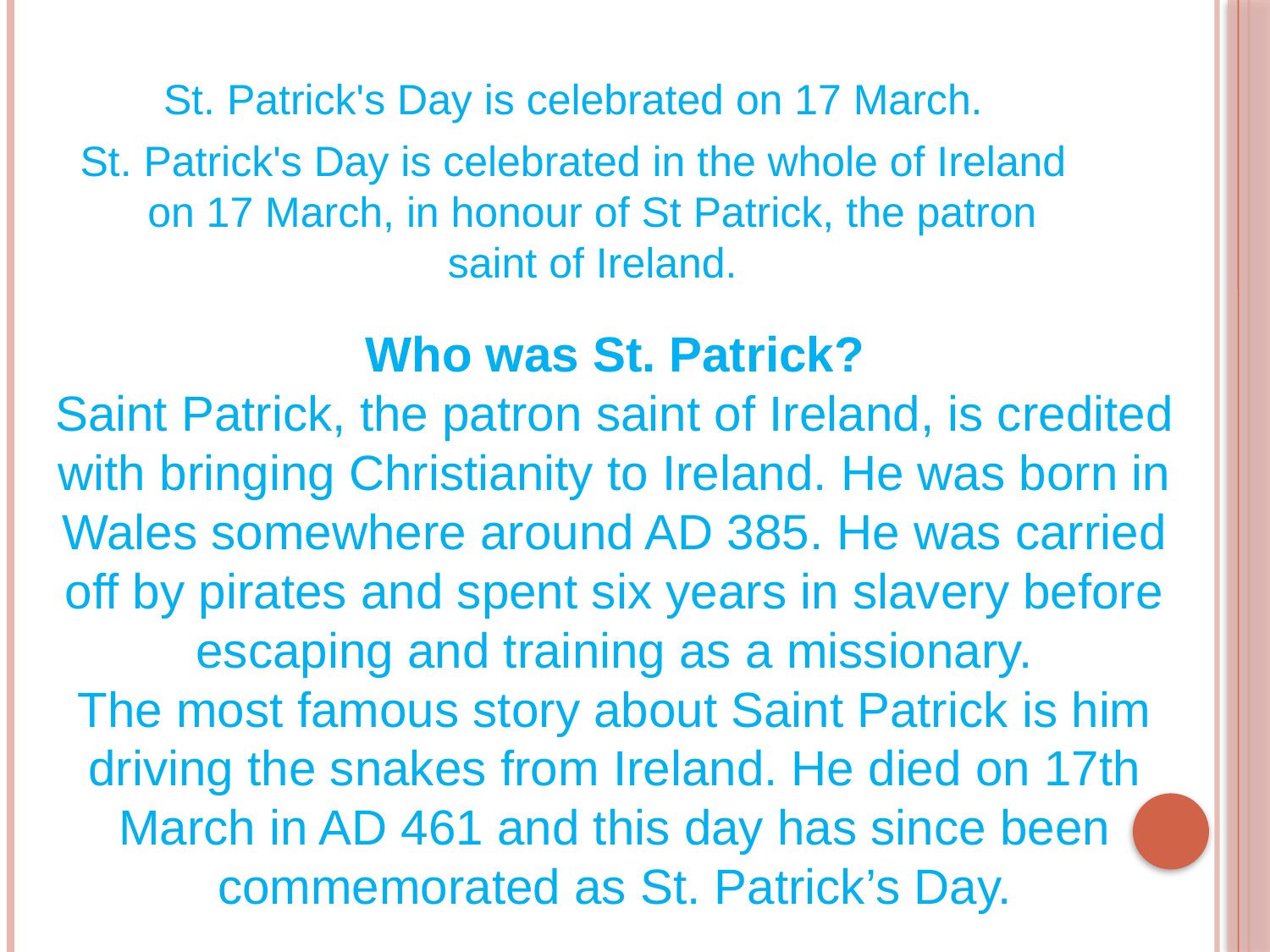

St. Patrick's Day is celebrated on 17 March.
St. Patrick's Day is celebrated in the whole of Ireland on 17 March, in honour of St Patrick, the patron saint of Ireland.
Who was St. Patrick?
Saint Patrick, the patron saint of Ireland, is credited with bringing Christianity to Ireland. He was born in Wales somewhere around AD 385. He was carried off by pirates and spent six years in slavery before escaping and training as a missionary.
The most famous story about Saint Patrick is him driving the snakes from Ireland. He died on 17th March in AD 461 and this day has since been commemorated as St. Patrick’s Day.